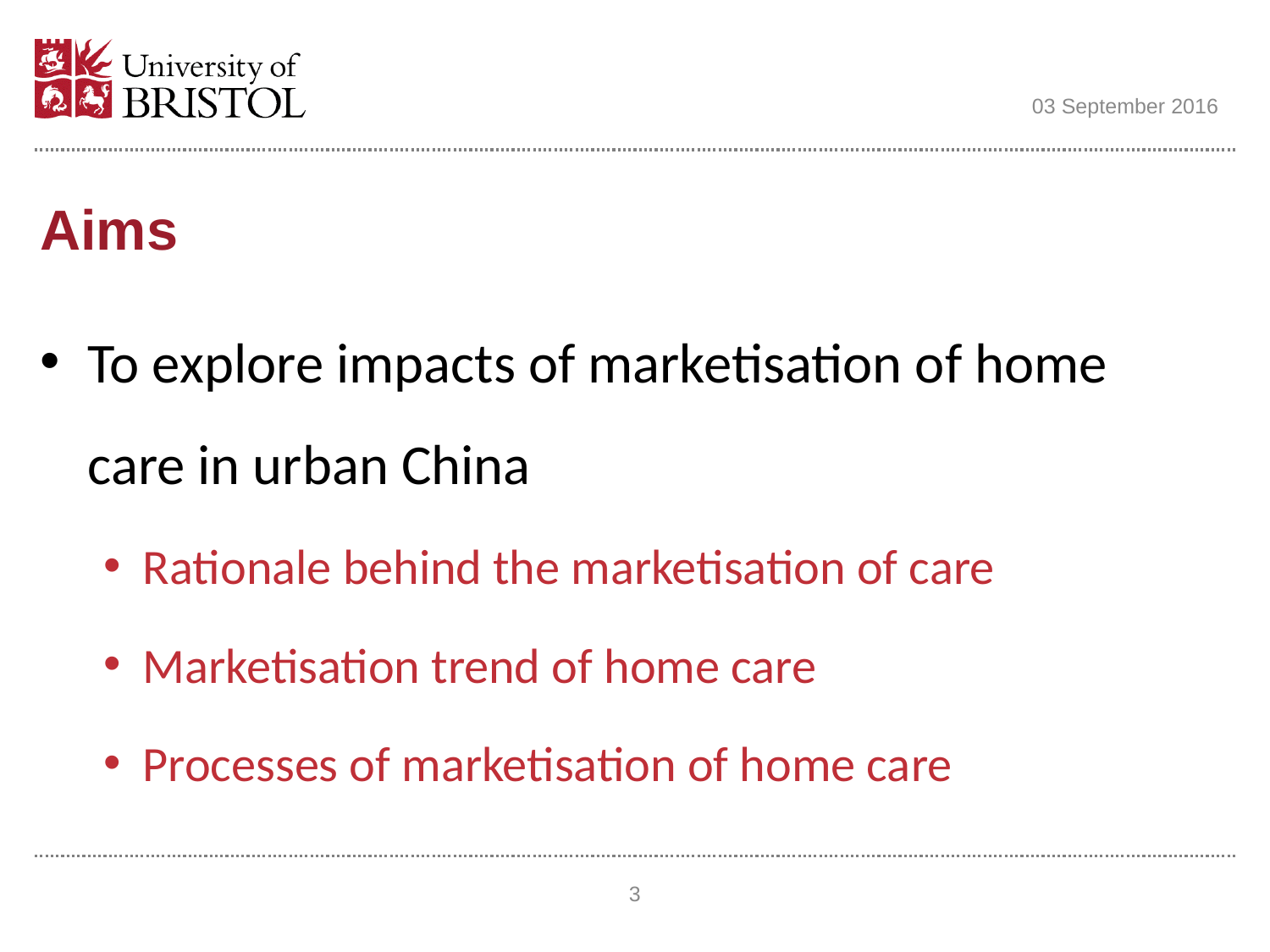

03 September 2016
# Aims
To explore impacts of marketisation of home care in urban China
Rationale behind the marketisation of care
Marketisation trend of home care
Processes of marketisation of home care

3